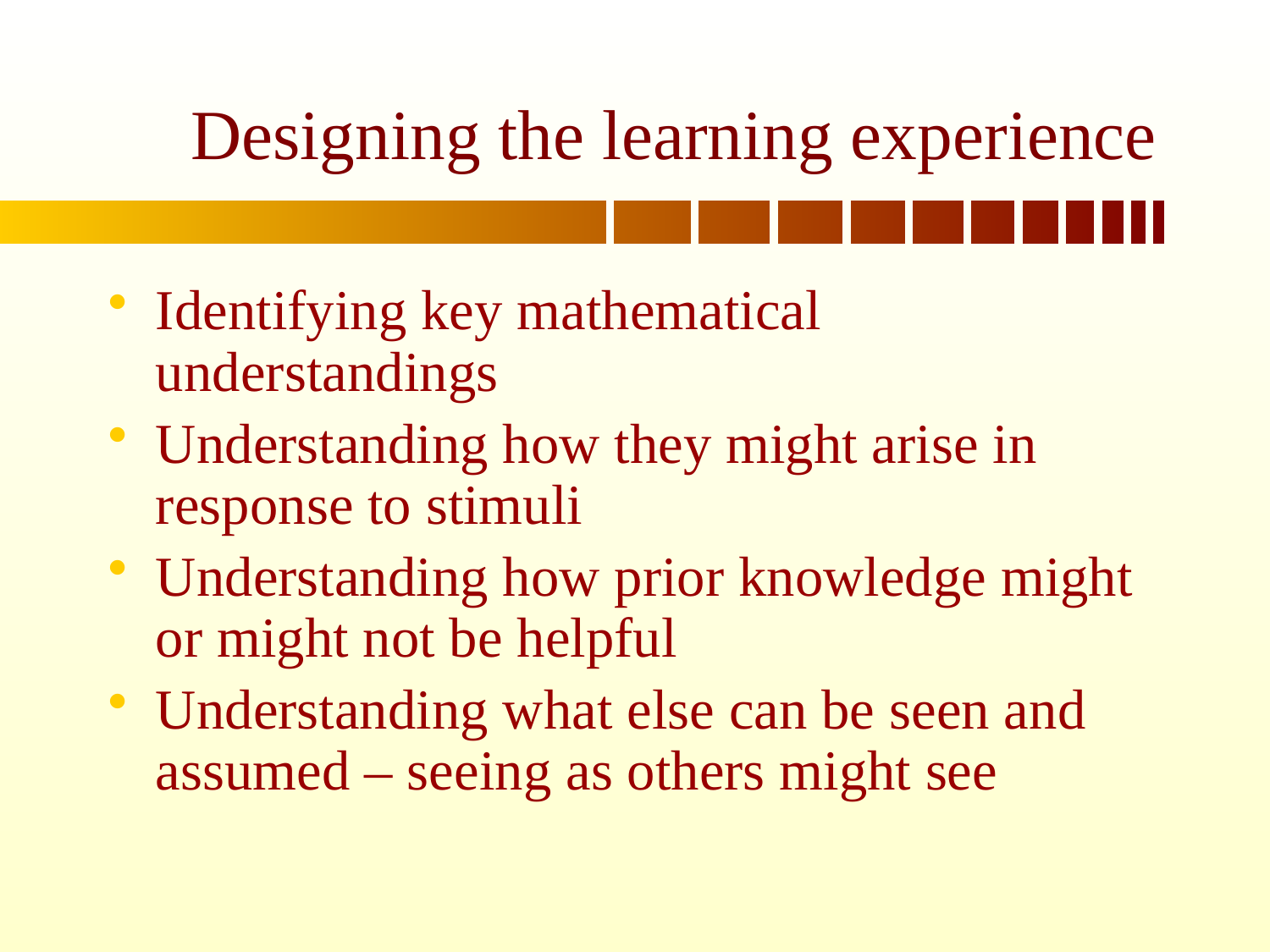

# Designing the learning experience
Identifying key mathematical understandings
Understanding how they might arise in response to stimuli
Understanding how prior knowledge might or might not be helpful
Understanding what else can be seen and assumed – seeing as others might see